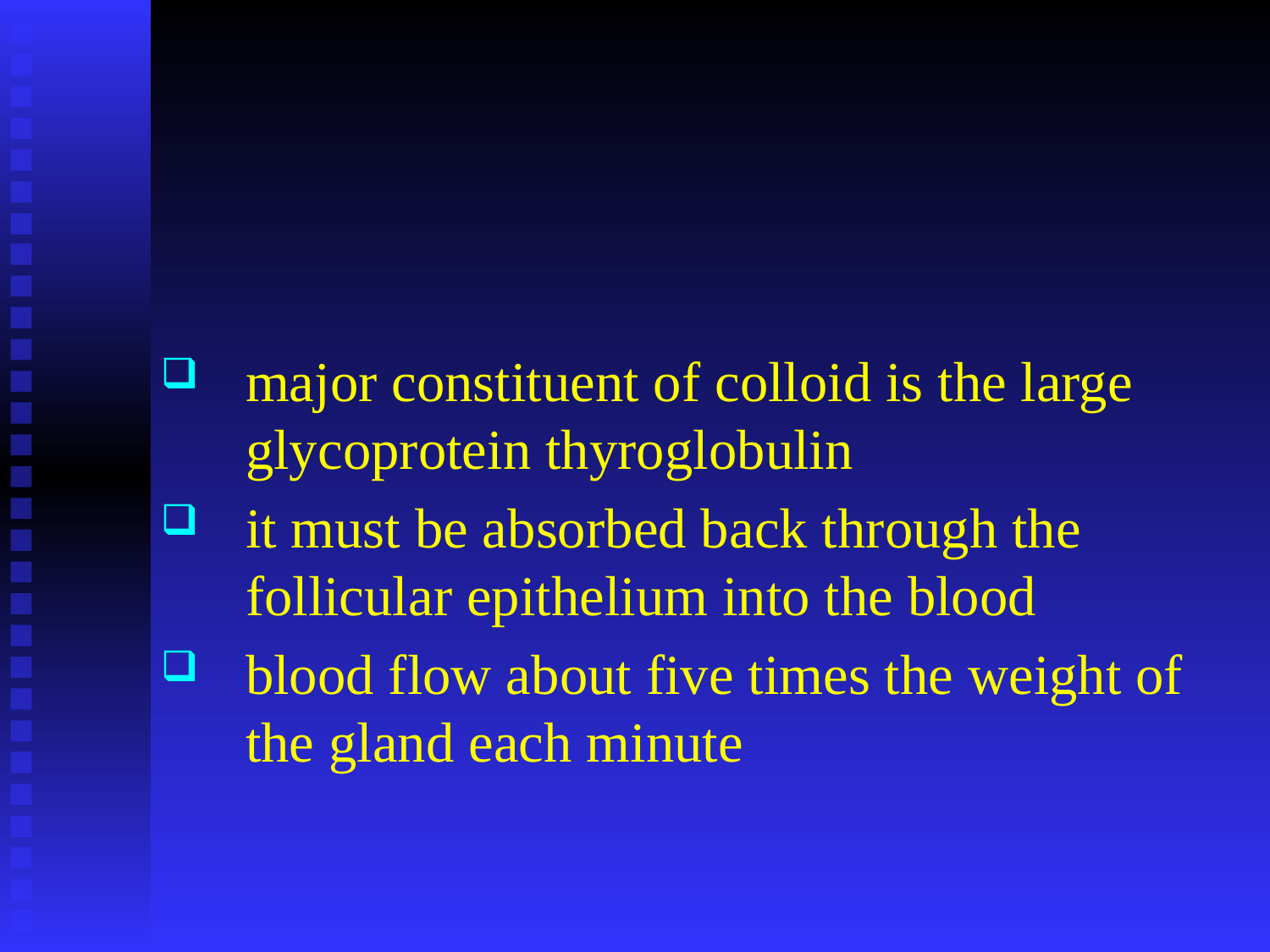

major constituent of colloid is the large glycoprotein thyroglobulin
it must be absorbed back through the follicular epithelium into the blood
blood flow about five times the weight of the gland each minute